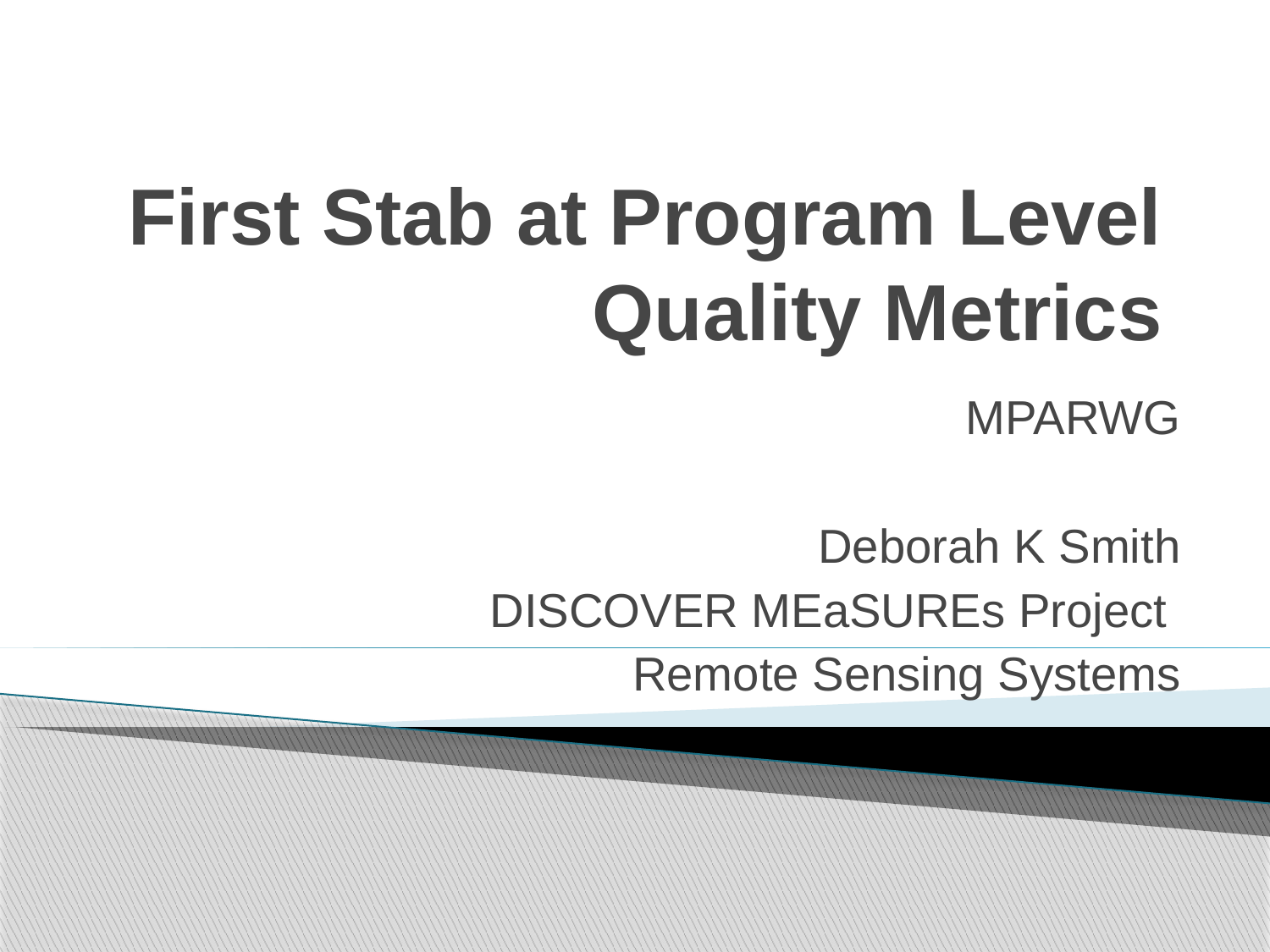

# First Stab at Program Level Quality Metrics
MPARWG

Deborah K Smith
DISCOVER MEaSUREs Project
Remote Sensing Systems